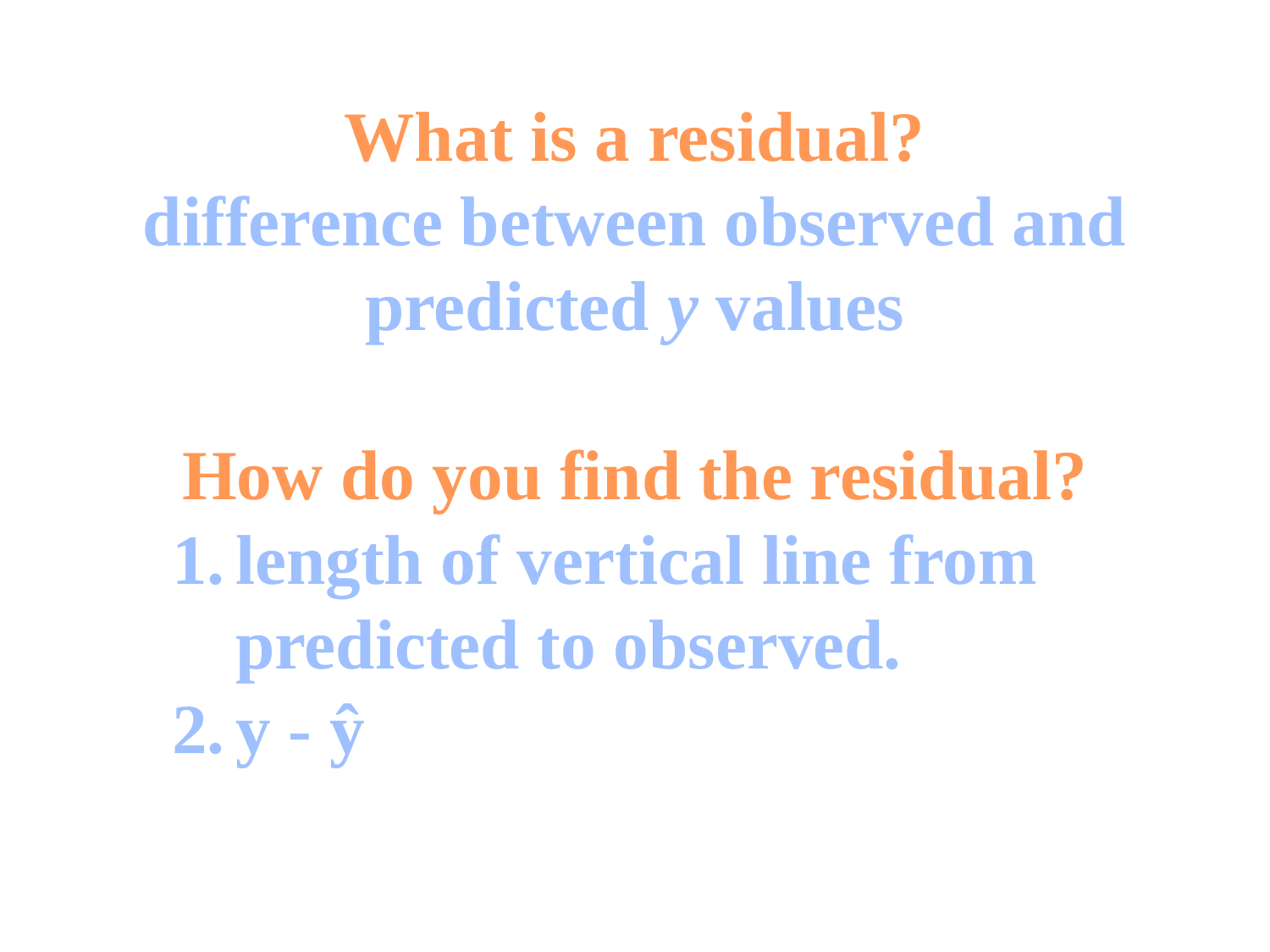

What is a residual?
difference between observed and predicted y values

How do you find the residual?
length of vertical line from predicted to observed.
y - ŷ